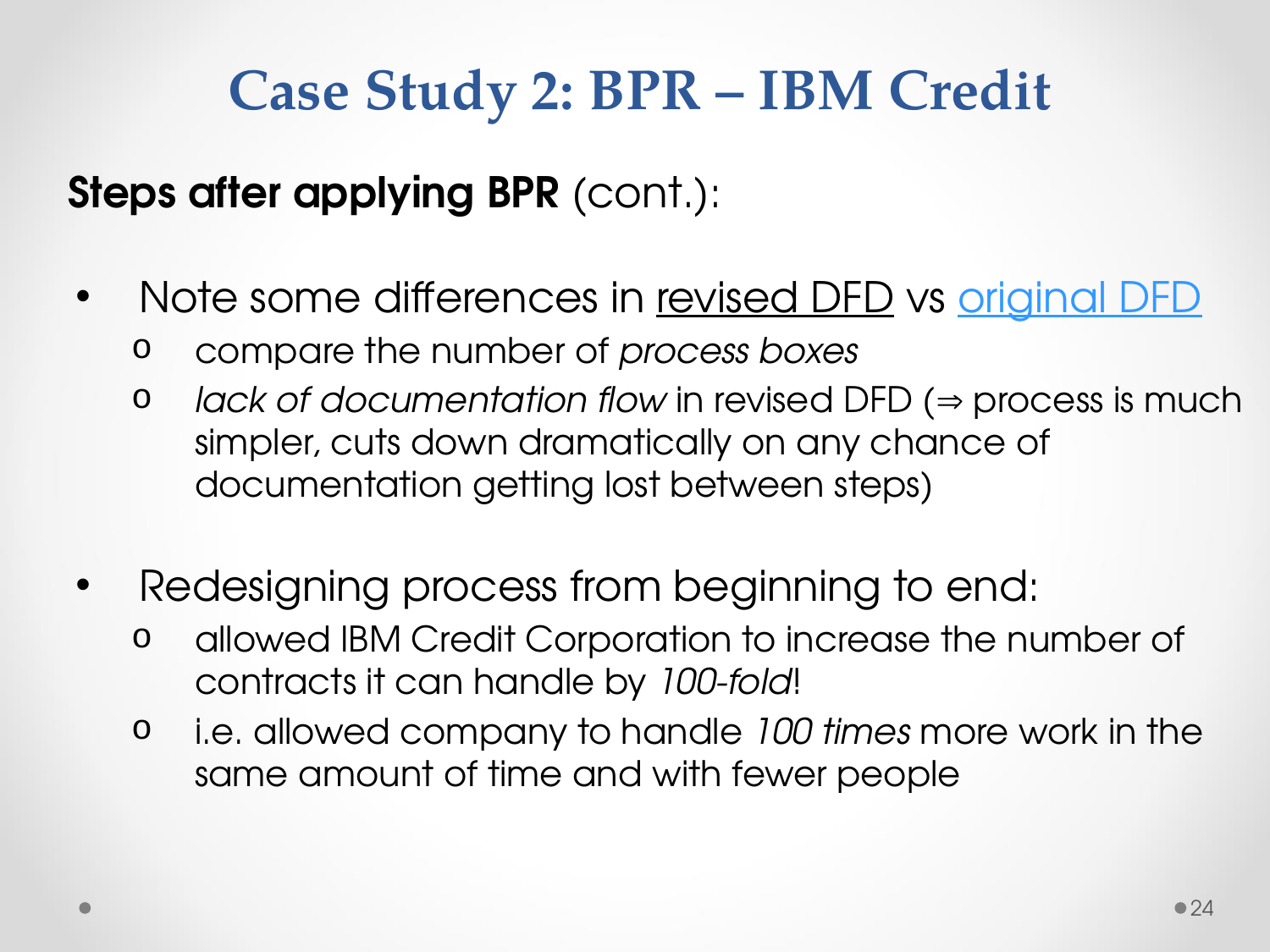

# Case Study 2: BPR – IBM Credit
Steps after applying BPR (cont.):

Note some differences in revised DFD vs original DFD
compare the number of process boxes
lack of documentation flow in revised DFD (⇒ process is much simpler, cuts down dramatically on any chance of documentation getting lost between steps)

Redesigning process from beginning to end:
allowed IBM Credit Corporation to increase the number of contracts it can handle by 100-fold!
i.e. allowed company to handle 100 times more work in the same amount of time and with fewer people
24